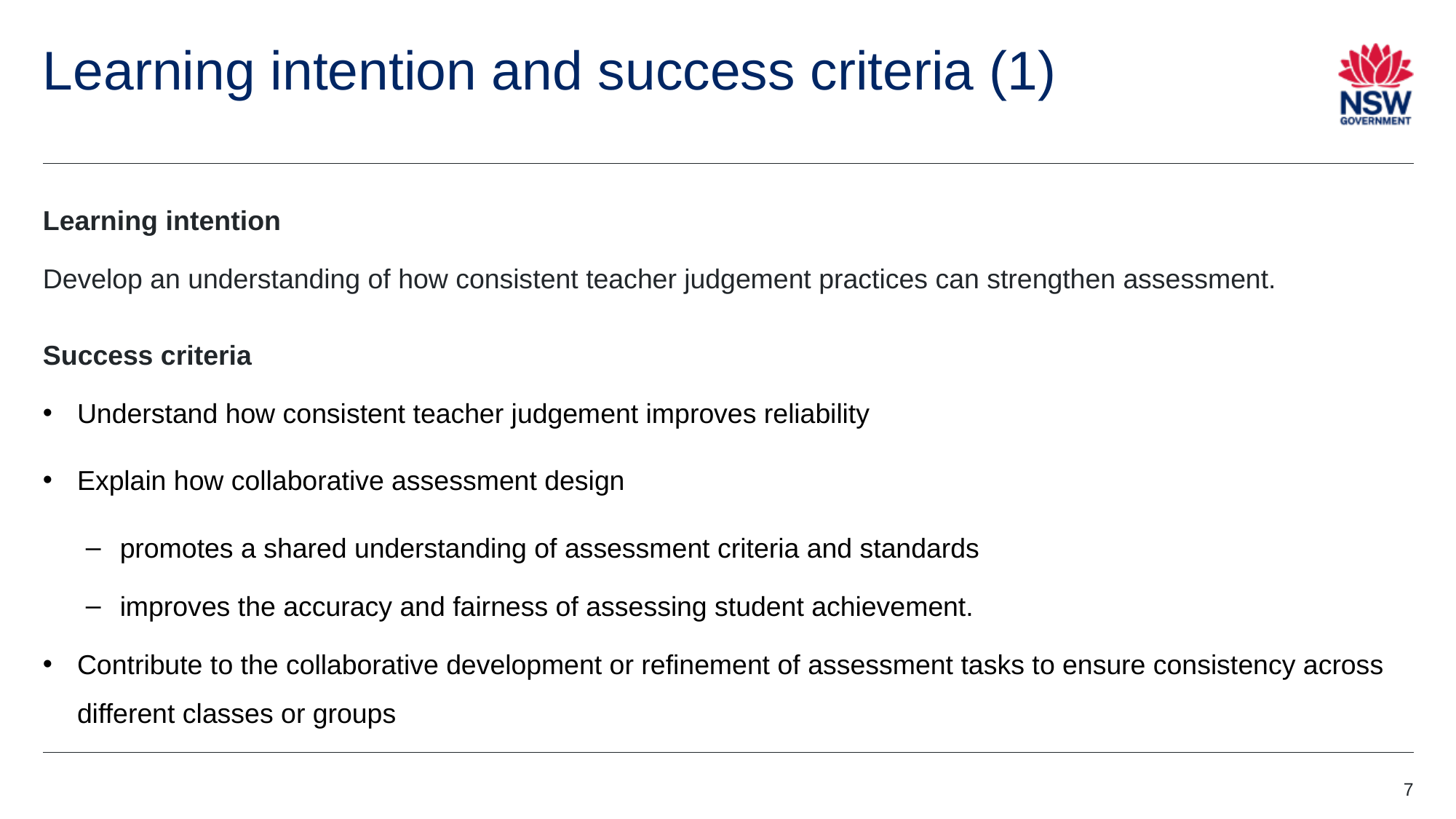

# Learning intention and success criteria (1)
Learning intention
Develop an understanding of how consistent teacher judgement practices can strengthen assessment.
Success criteria
Understand how consistent teacher judgement improves reliability
Explain how collaborative assessment design
promotes a shared understanding of assessment criteria and standards
improves the accuracy and fairness of assessing student achievement.
Contribute to the collaborative development or refinement of assessment tasks to ensure consistency across different classes or groups
7